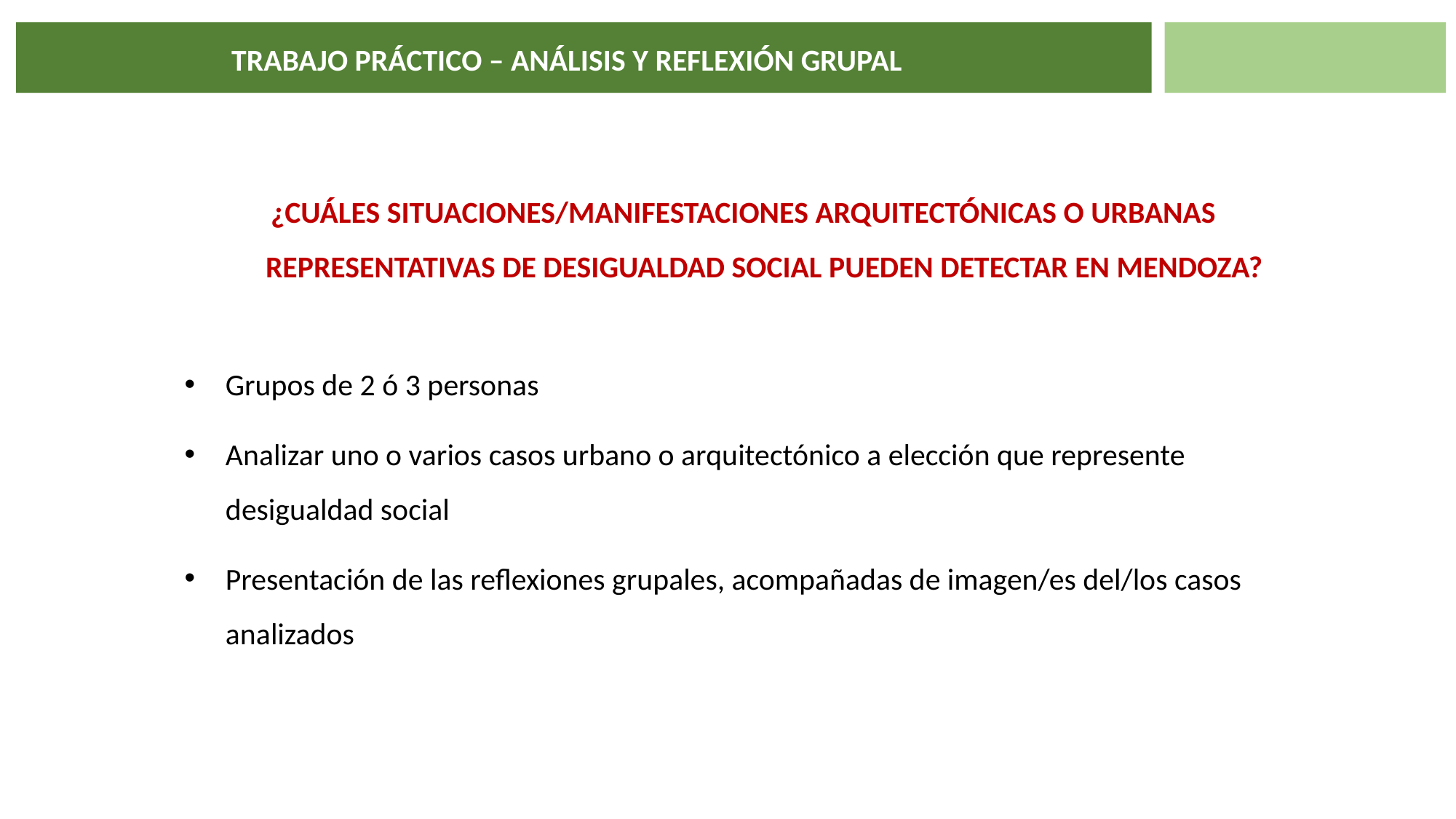

TRABAJO PRÁCTICO – ANÁLISIS Y REFLEXIÓN GRUPAL
¿CUÁLES SITUACIONES/MANIFESTACIONES ARQUITECTÓNICAS O URBANAS REPRESENTATIVAS DE DESIGUALDAD SOCIAL PUEDEN DETECTAR EN MENDOZA?

Grupos de 2 ó 3 personas
Analizar uno o varios casos urbano o arquitectónico a elección que represente desigualdad social
Presentación de las reflexiones grupales, acompañadas de imagen/es del/los casos analizados